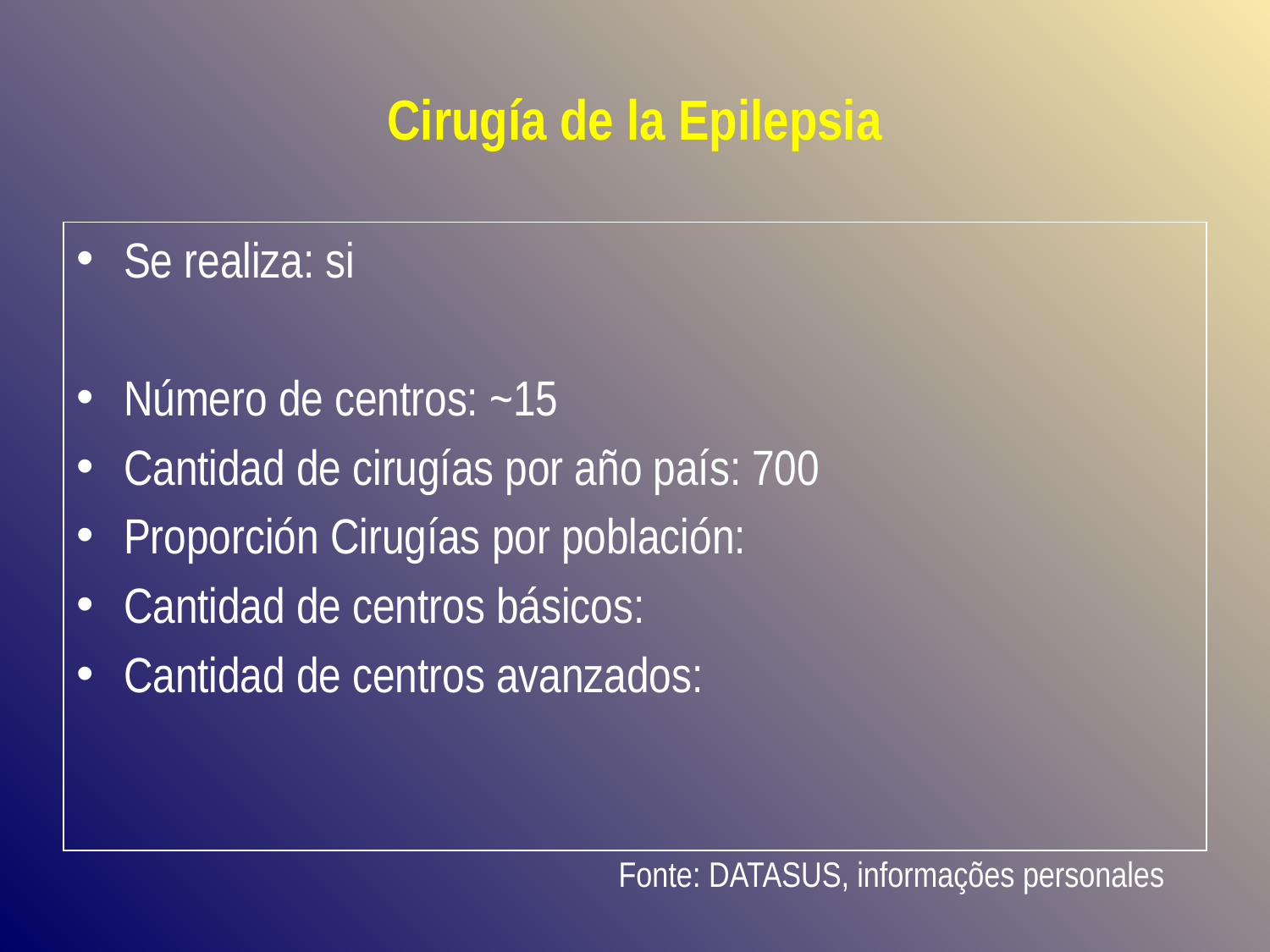

# Cirugía de la Epilepsia
Se realiza: si

Número de centros: ~15
Cantidad de cirugías por año país: 700
Proporción Cirugías por población:
Cantidad de centros básicos:
Cantidad de centros avanzados:
Fonte: DATASUS, informações personales